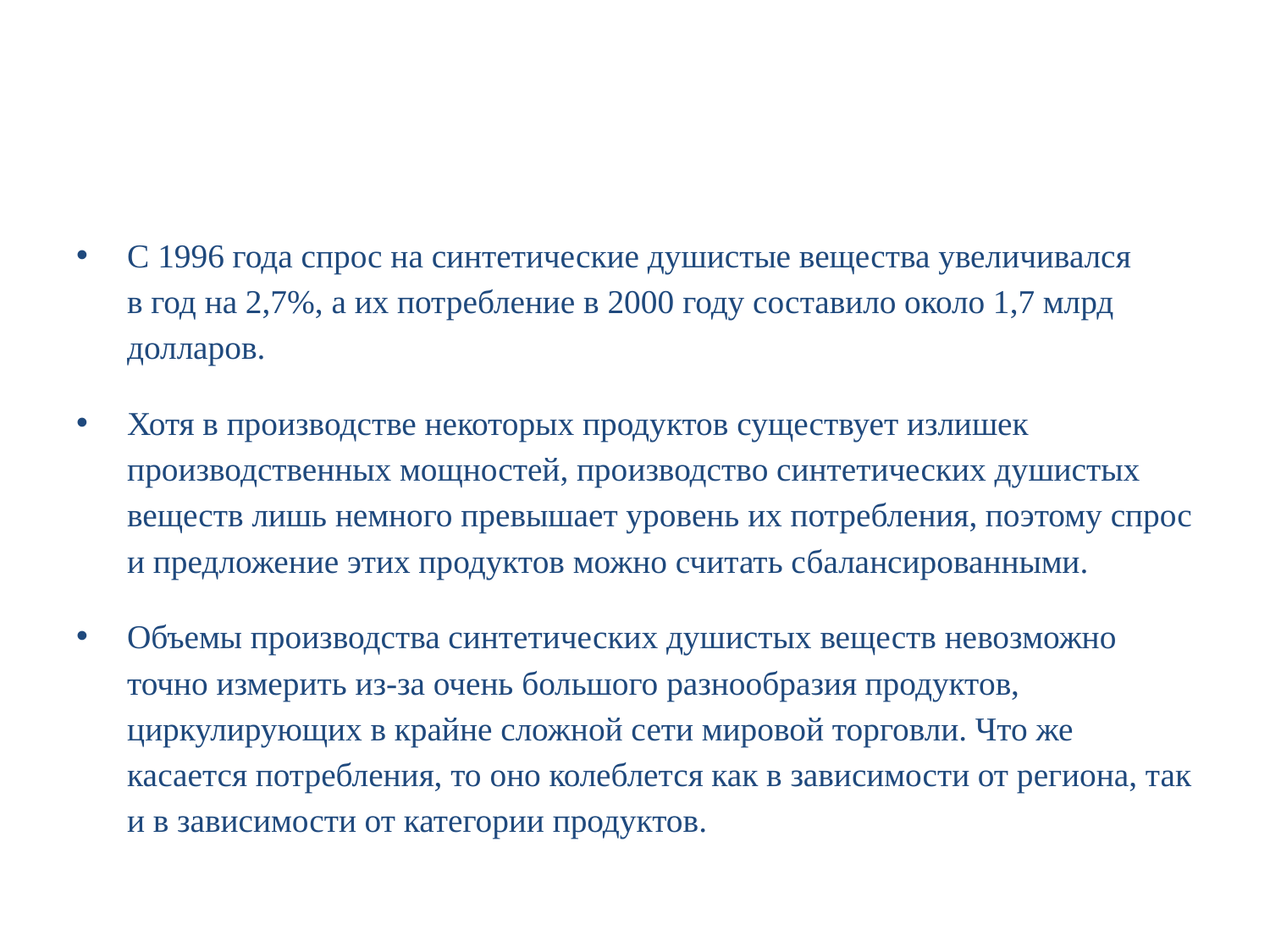

#
С 1996 года спрос на синтетические душистые вещества увеличивался в год на 2,7%, а их потребление в 2000 году составило около 1,7 млрд долларов.
Хотя в производстве некоторых продуктов существует излишек производственных мощностей, производство синтетических душистых веществ лишь немного превышает уровень их потребления, поэтому спрос и предложение этих продуктов можно считать сбалансированными.
Объемы производства синтетических душистых веществ невозможно точно измерить из-за очень большого разнообразия продуктов, циркулирующих в крайне сложной сети мировой торговли. Что же касается потребления, то оно колеблется как в зависимости от региона, так и в зависимости от категории продуктов.